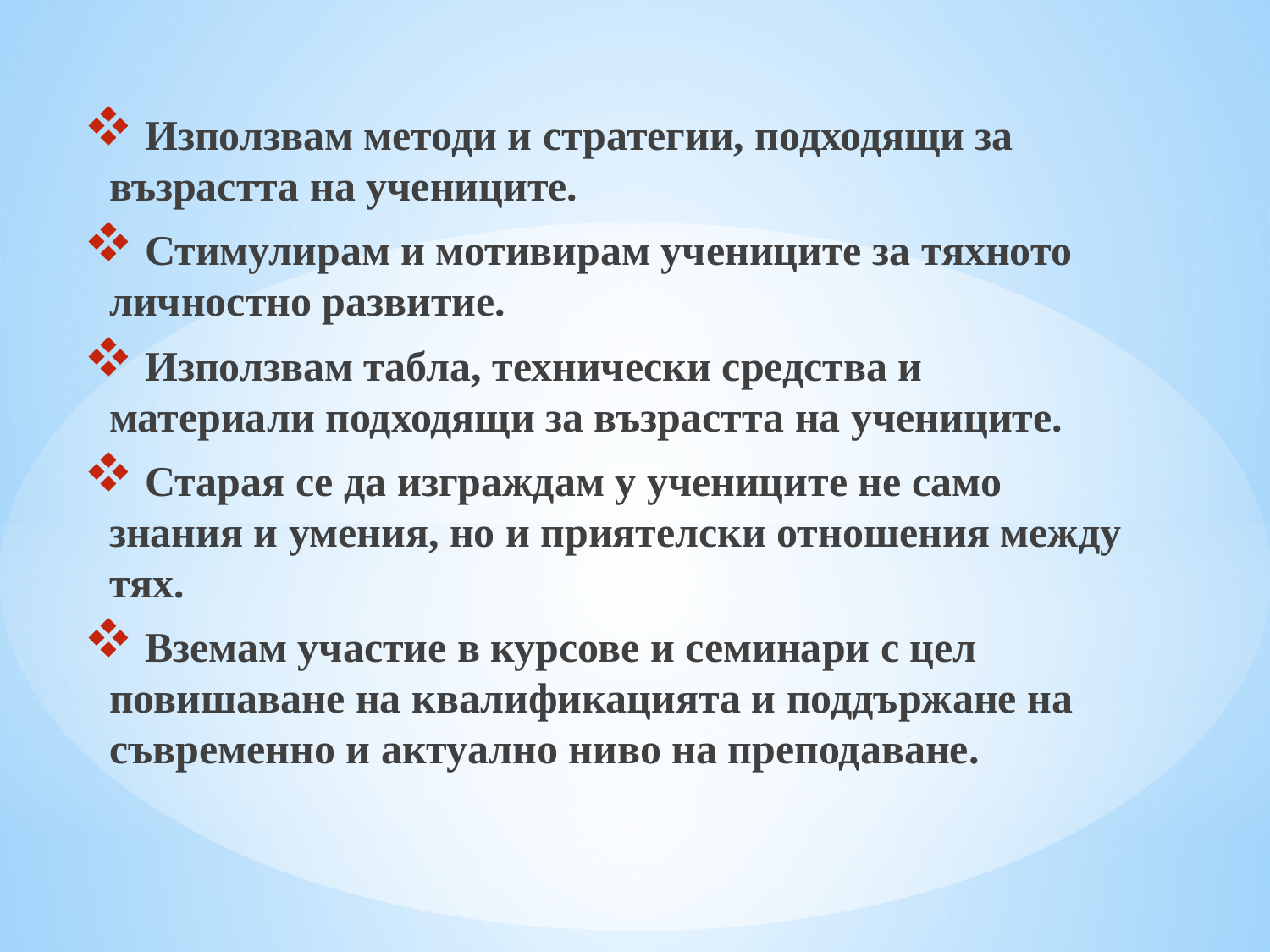

Използвам методи и стратегии, подходящи за възрастта на учениците.
 Стимулирам и мотивирам учениците за тяхното личностно развитие.
 Използвам табла, технически средства и материали подходящи за възрастта на учениците.
 Старая се да изграждам у учениците не само знания и умения, но и приятелски отношения между тях.
 Вземам участие в курсове и семинари с цел повишаване на квалификацията и поддържане на съвременно и актуално ниво на преподаване.